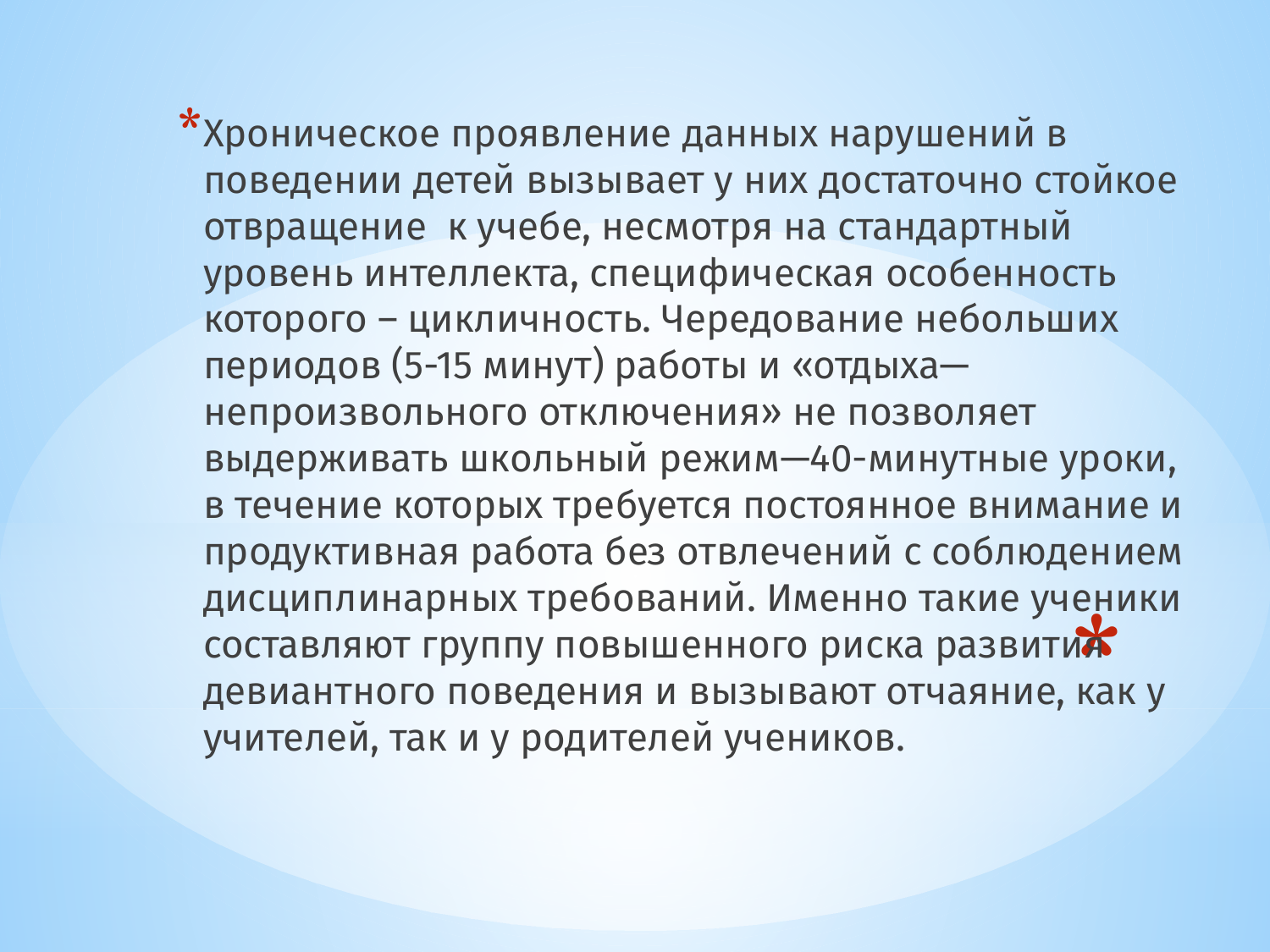

Хроническое проявление данных нарушений в поведении детей вызывает у них достаточно стойкое отвращение  к учебе, несмотря на стандартный уровень интеллекта, специфическая особенность которого – цикличность. Чередование небольших периодов (5-15 минут) работы и «отдыха—непроизвольного отключения» не позволяет выдерживать школьный режим—40-минутные уроки, в течение которых требуется постоянное внимание и продуктивная работа без отвлечений с соблюдением дисциплинарных требований. Именно такие ученики составляют группу повышенного риска развития девиантного поведения и вызывают отчаяние, как у учителей, так и у родителей учеников.

#